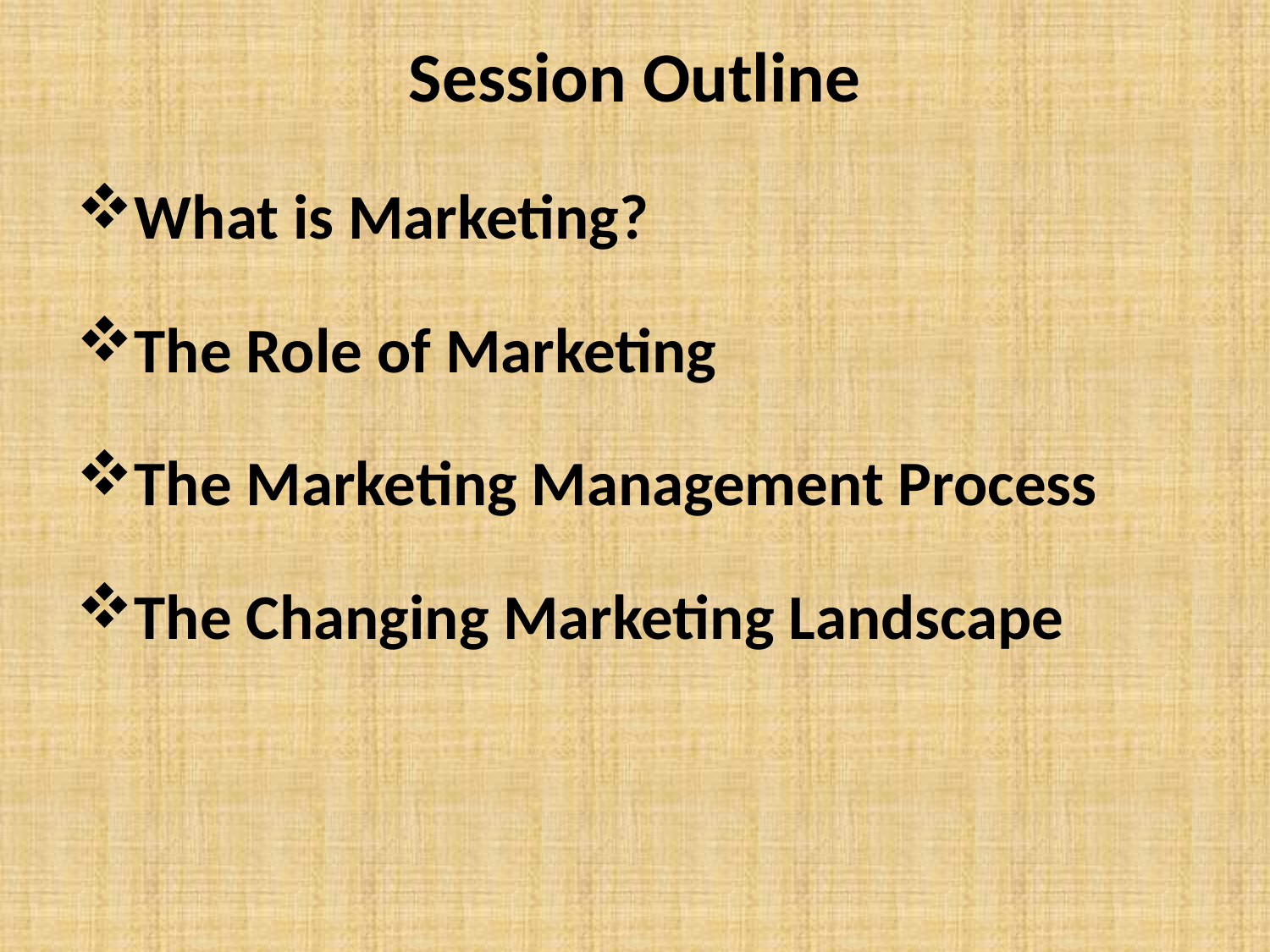

# Session Outline
What is Marketing?

The Role of Marketing

The Marketing Management Process

The Changing Marketing Landscape